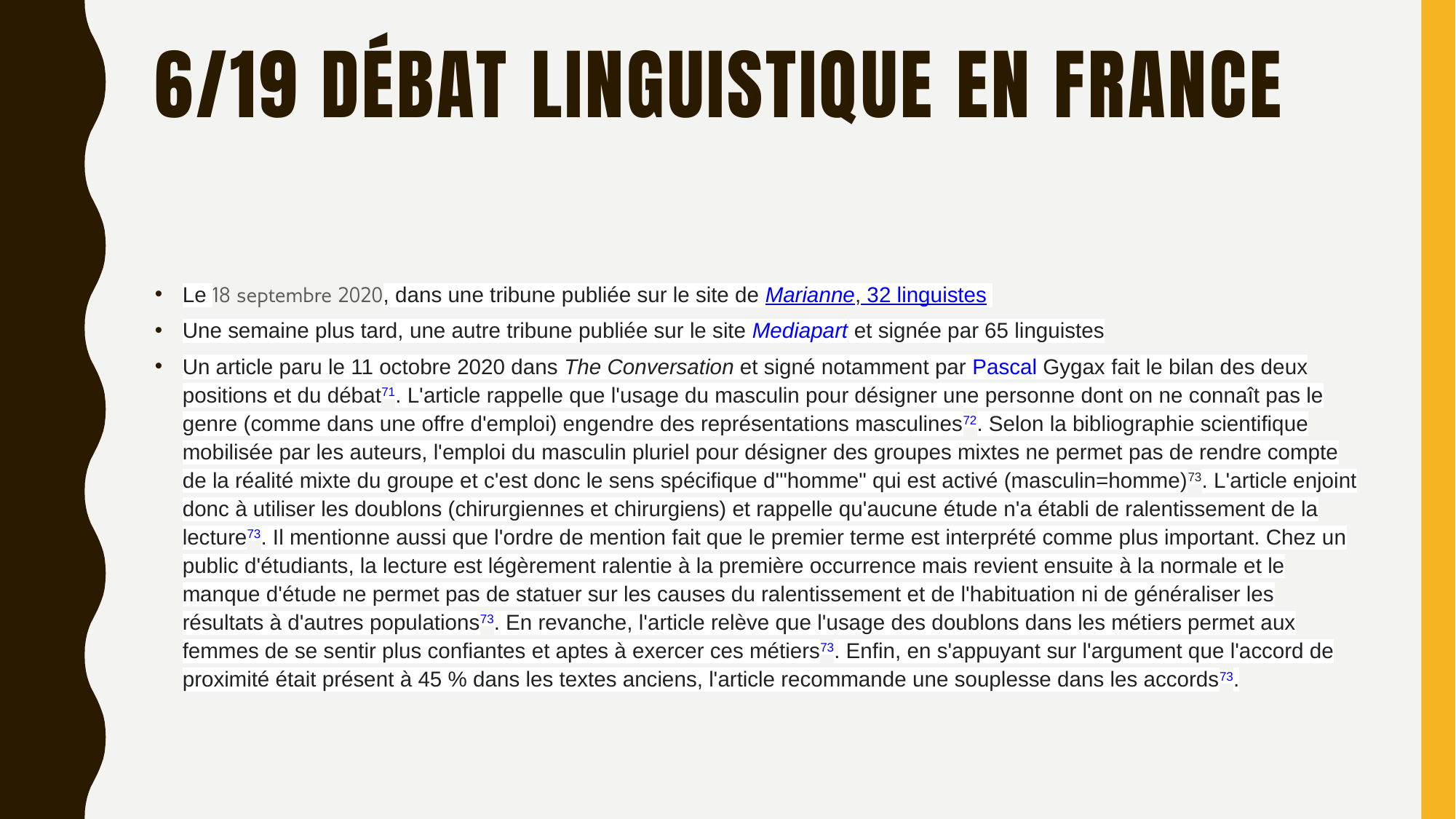

# 6/19 Débat linguistique en France
Le 18 septembre 2020, dans une tribune publiée sur le site de Marianne, 32 linguistes
Une semaine plus tard, une autre tribune publiée sur le site Mediapart et signée par 65 linguistes
Un article paru le 11 octobre 2020 dans The Conversation et signé notamment par Pascal Gygax fait le bilan des deux positions et du débat71. L'article rappelle que l'usage du masculin pour désigner une personne dont on ne connaît pas le genre (comme dans une offre d'emploi) engendre des représentations masculines72. Selon la bibliographie scientifique mobilisée par les auteurs, l'emploi du masculin pluriel pour désigner des groupes mixtes ne permet pas de rendre compte de la réalité mixte du groupe et c'est donc le sens spécifique d'"homme" qui est activé (masculin=homme)73. L'article enjoint donc à utiliser les doublons (chirurgiennes et chirurgiens) et rappelle qu'aucune étude n'a établi de ralentissement de la lecture73. Il mentionne aussi que l'ordre de mention fait que le premier terme est interprété comme plus important. Chez un public d'étudiants, la lecture est légèrement ralentie à la première occurrence mais revient ensuite à la normale et le manque d'étude ne permet pas de statuer sur les causes du ralentissement et de l'habituation ni de généraliser les résultats à d'autres populations73. En revanche, l'article relève que l'usage des doublons dans les métiers permet aux femmes de se sentir plus confiantes et aptes à exercer ces métiers73. Enfin, en s'appuyant sur l'argument que l'accord de proximité était présent à 45 % dans les textes anciens, l'article recommande une souplesse dans les accords73.